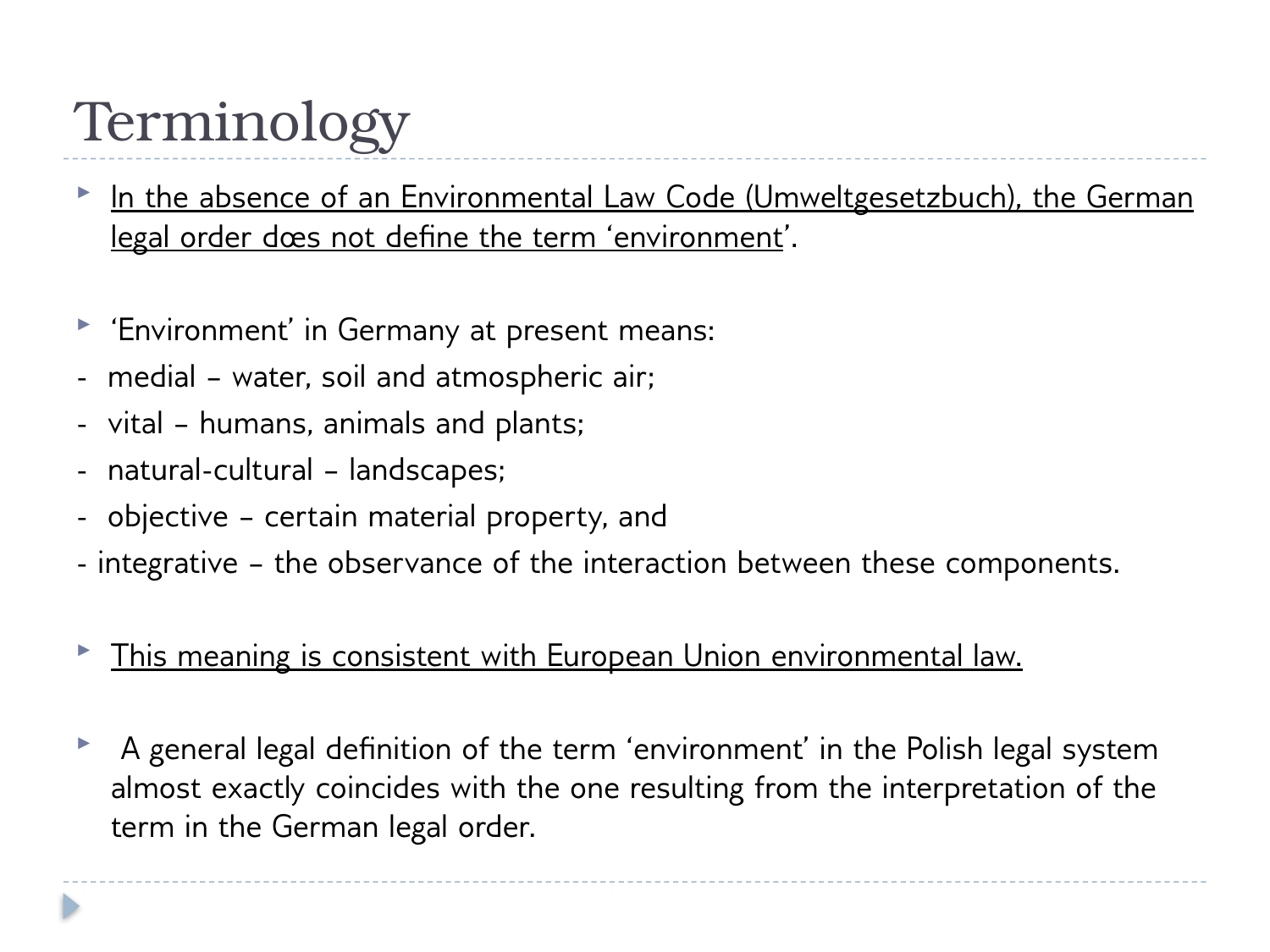

# Terminology
In the absence of an Environmental Law Code (Umweltgesetzbuch), the German legal order does not define the term ‘environment’.

‘Environment’ in Germany at present means:
-  medial – water, soil and atmospheric air;
-  vital – humans, animals and plants;
-  natural-cultural – landscapes;
-  objective – certain material property, and
- integrative – the observance of the interaction between these components.

This meaning is consistent with European Union environmental law.

 A general legal definition of the term ‘environment’ in the Polish legal system almost exactly coincides with the one resulting from the interpretation of the term in the German legal order.